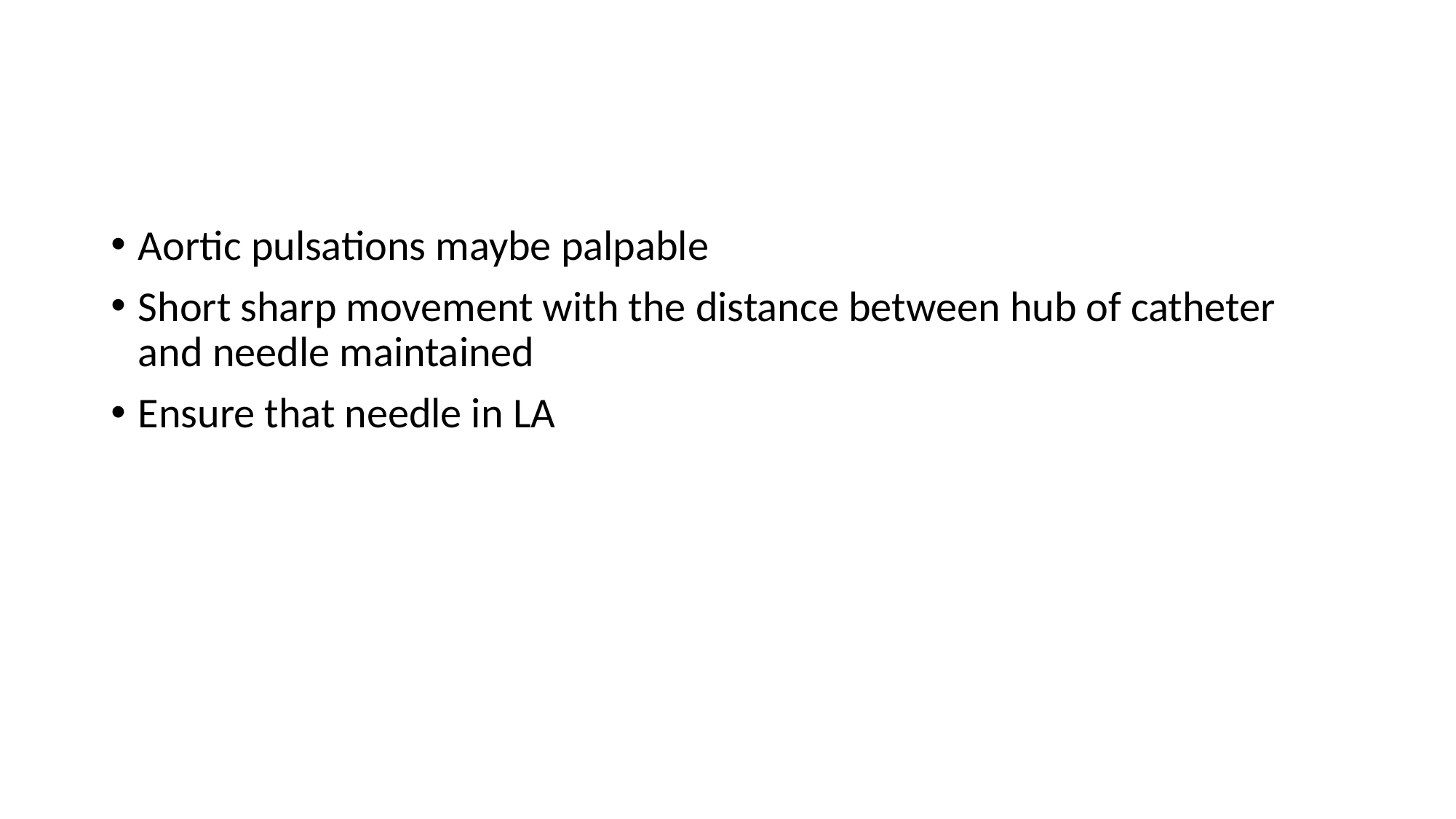

#
Aortic pulsations maybe palpable
Short sharp movement with the distance between hub of catheter and needle maintained
Ensure that needle in LA